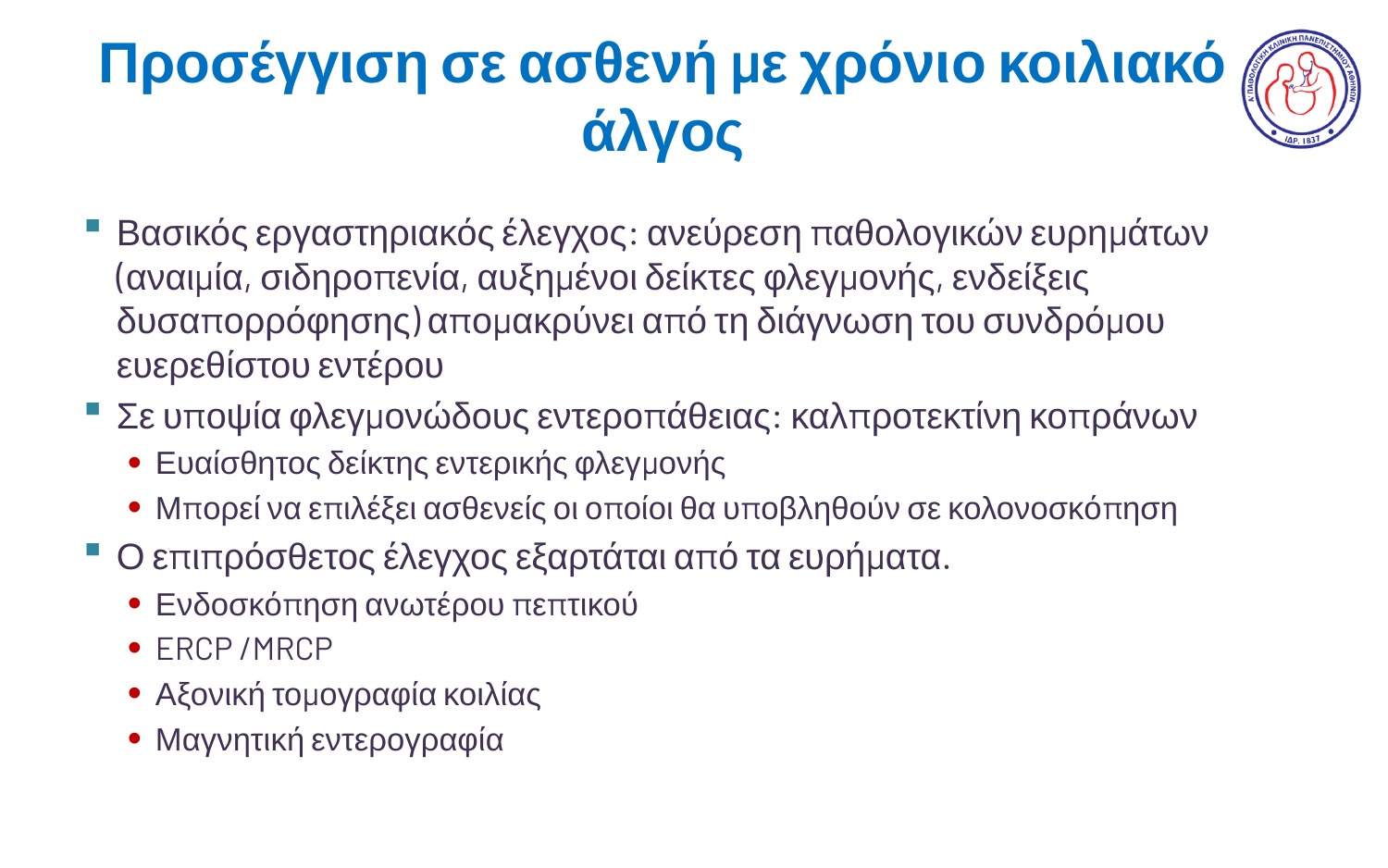

# Προσέγγιση σε ασθενή με χρόνιο κοιλιακό άλγος
Βασικός εργαστηριακός έλεγχος: ανεύρεση παθολογικών ευρημάτων (αναιμία, σιδηροπενία, αυξημένοι δείκτες φλεγμονής, ενδείξεις δυσαπορρόφησης) απομακρύνει από τη διάγνωση του συνδρόμου ευερεθίστου εντέρου
Σε υποψία φλεγμονώδους εντεροπάθειας: καλπροτεκτίνη κοπράνων
Ευαίσθητος δείκτης εντερικής φλεγμονής
Μπορεί να επιλέξει ασθενείς οι οποίοι θα υποβληθούν σε κολονοσκόπηση
Ο επιπρόσθετος έλεγχος εξαρτάται από τα ευρήματα.
Ενδοσκόπηση ανωτέρου πεπτικού
ERCP /MRCP
Αξονική τομογραφία κοιλίας
Μαγνητική εντερογραφία